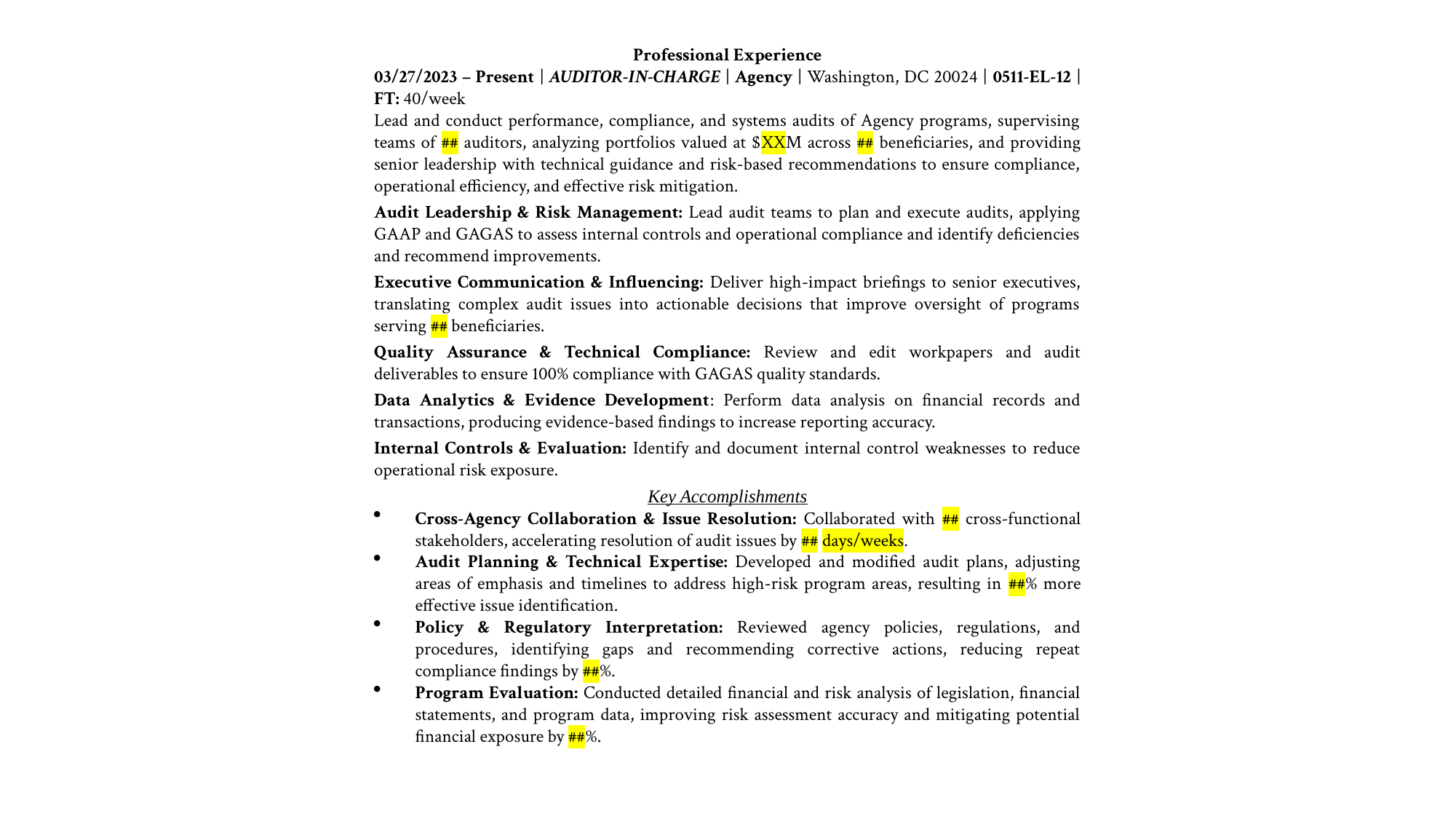

Professional Experience
03/27/2023 – Present | AUDITOR-IN-CHARGE | Agency | Washington, DC 20024 | 0511-EL-12 | FT: 40/week
Lead and conduct performance, compliance, and systems audits of Agency programs, supervising teams of ## auditors, analyzing portfolios valued at $XXM across ## beneficiaries, and providing senior leadership with technical guidance and risk-based recommendations to ensure compliance, operational efficiency, and effective risk mitigation.
Audit Leadership & Risk Management: Lead audit teams to plan and execute audits, applying GAAP and GAGAS to assess internal controls and operational compliance and identify deficiencies and recommend improvements.
Executive Communication & Influencing: Deliver high-impact briefings to senior executives, translating complex audit issues into actionable decisions that improve oversight of programs serving ## beneficiaries.
Quality Assurance & Technical Compliance: Review and edit workpapers and audit deliverables to ensure 100% compliance with GAGAS quality standards.
Data Analytics & Evidence Development: Perform data analysis on financial records and transactions, producing evidence-based findings to increase reporting accuracy.
Internal Controls & Evaluation: Identify and document internal control weaknesses to reduce operational risk exposure.
Key Accomplishments
Cross-Agency Collaboration & Issue Resolution: Collaborated with ## cross-functional stakeholders, accelerating resolution of audit issues by ## days/weeks.
Audit Planning & Technical Expertise: Developed and modified audit plans, adjusting areas of emphasis and timelines to address high-risk program areas, resulting in ##% more effective issue identification.
Policy & Regulatory Interpretation: Reviewed agency policies, regulations, and procedures, identifying gaps and recommending corrective actions, reducing repeat compliance findings by ##%.
Program Evaluation: Conducted detailed financial and risk analysis of legislation, financial statements, and program data, improving risk assessment accuracy and mitigating potential financial exposure by ##%.